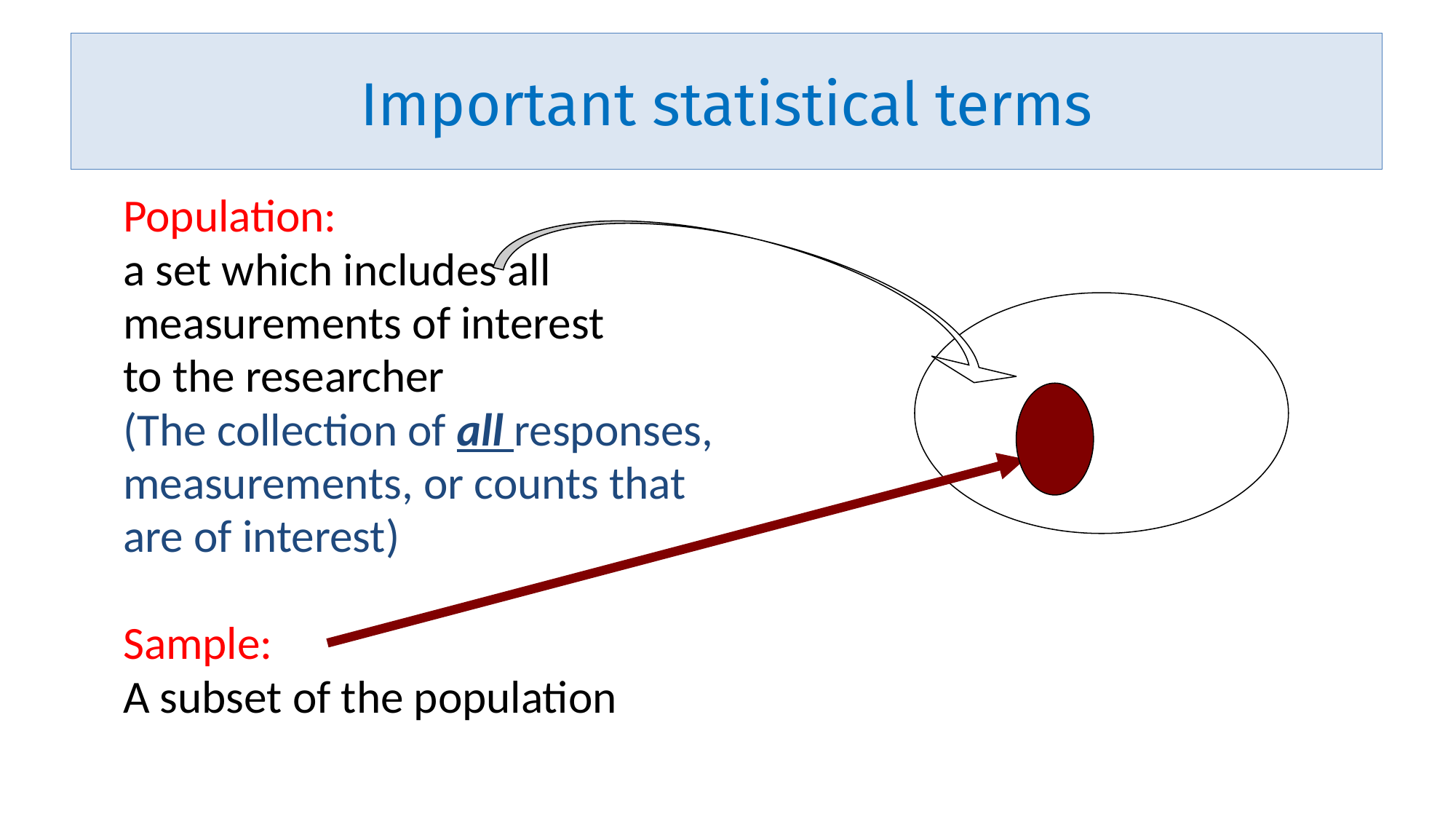

# Important statistical terms
Population:
a set which includes all
measurements of interest
to the researcher
(The collection of all responses,
measurements, or counts that
are of interest)

Sample:
A subset of the population